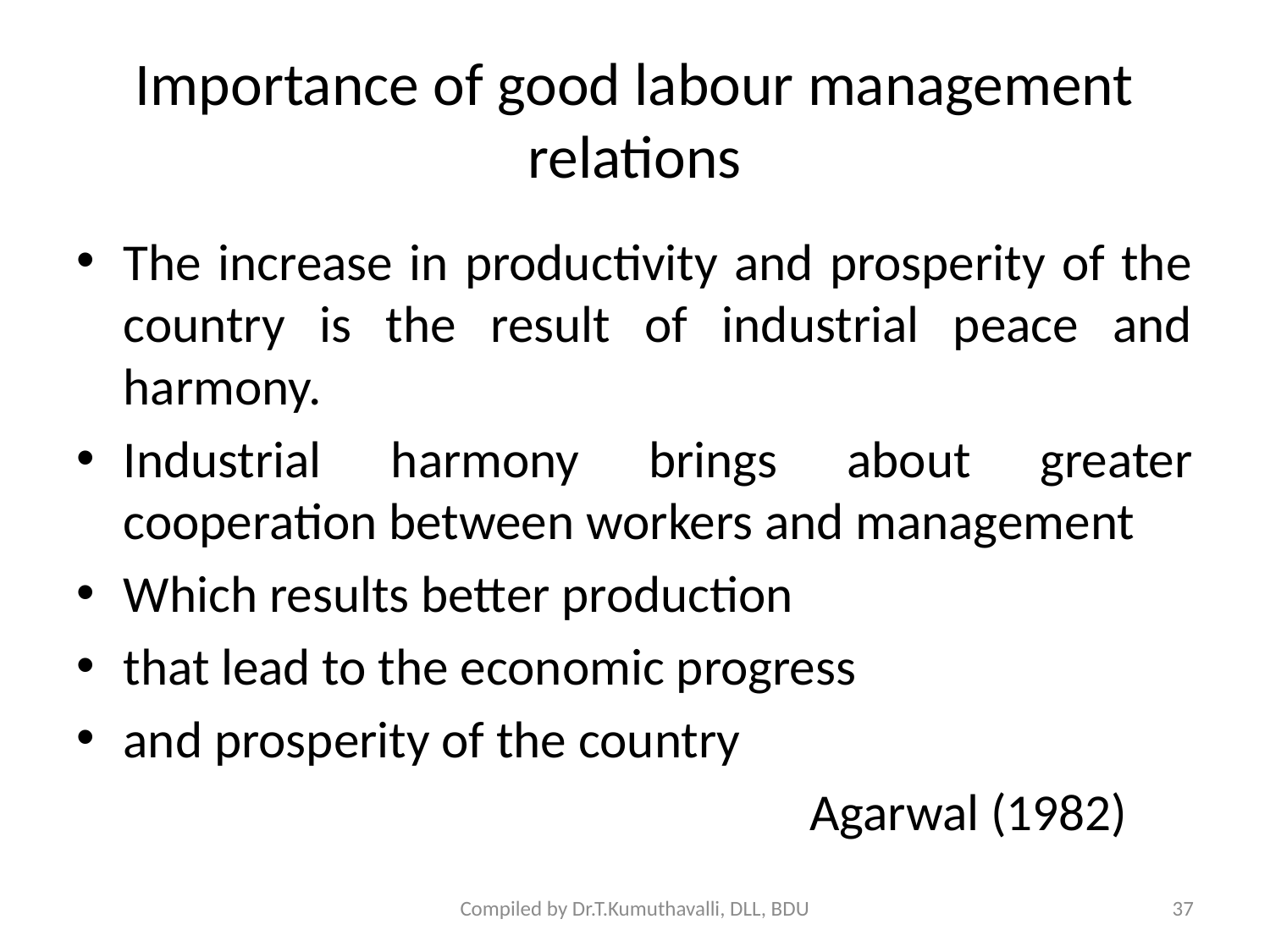

# Importance of good labour management relations
The increase in productivity and prosperity of the country is the result of industrial peace and harmony.
Industrial harmony brings about greater cooperation between workers and management
Which results better production
that lead to the economic progress
and prosperity of the country
                                                               Agarwal (1982)
Compiled by Dr.T.Kumuthavalli, DLL, BDU
37